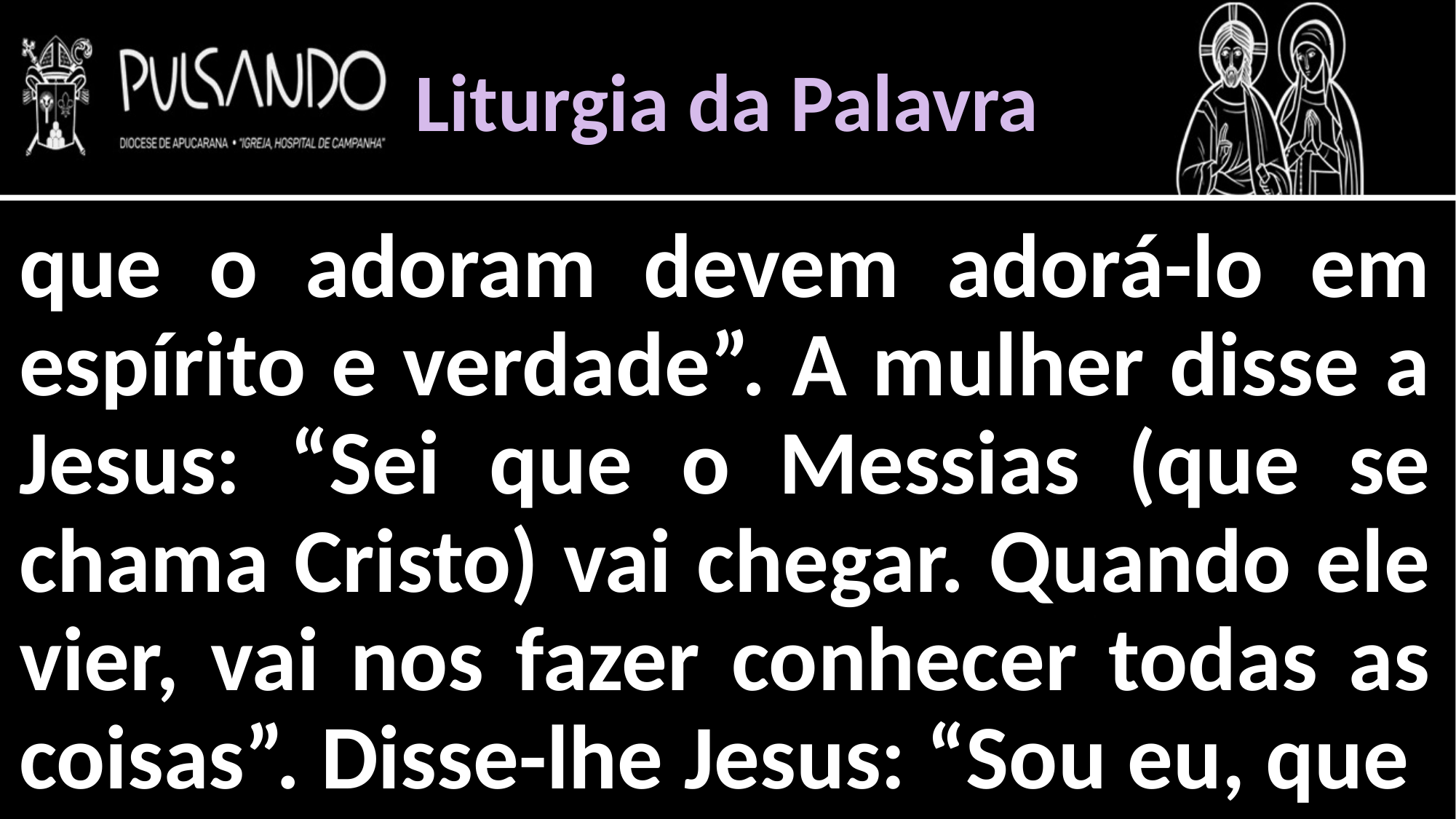

Liturgia da Palavra
que o adoram devem adorá-lo em espírito e verdade”. A mulher disse a Jesus: “Sei que o Messias (que se chama Cristo) vai chegar. Quando ele vier, vai nos fazer conhecer todas as coisas”. Disse-lhe Jesus: “Sou eu, que